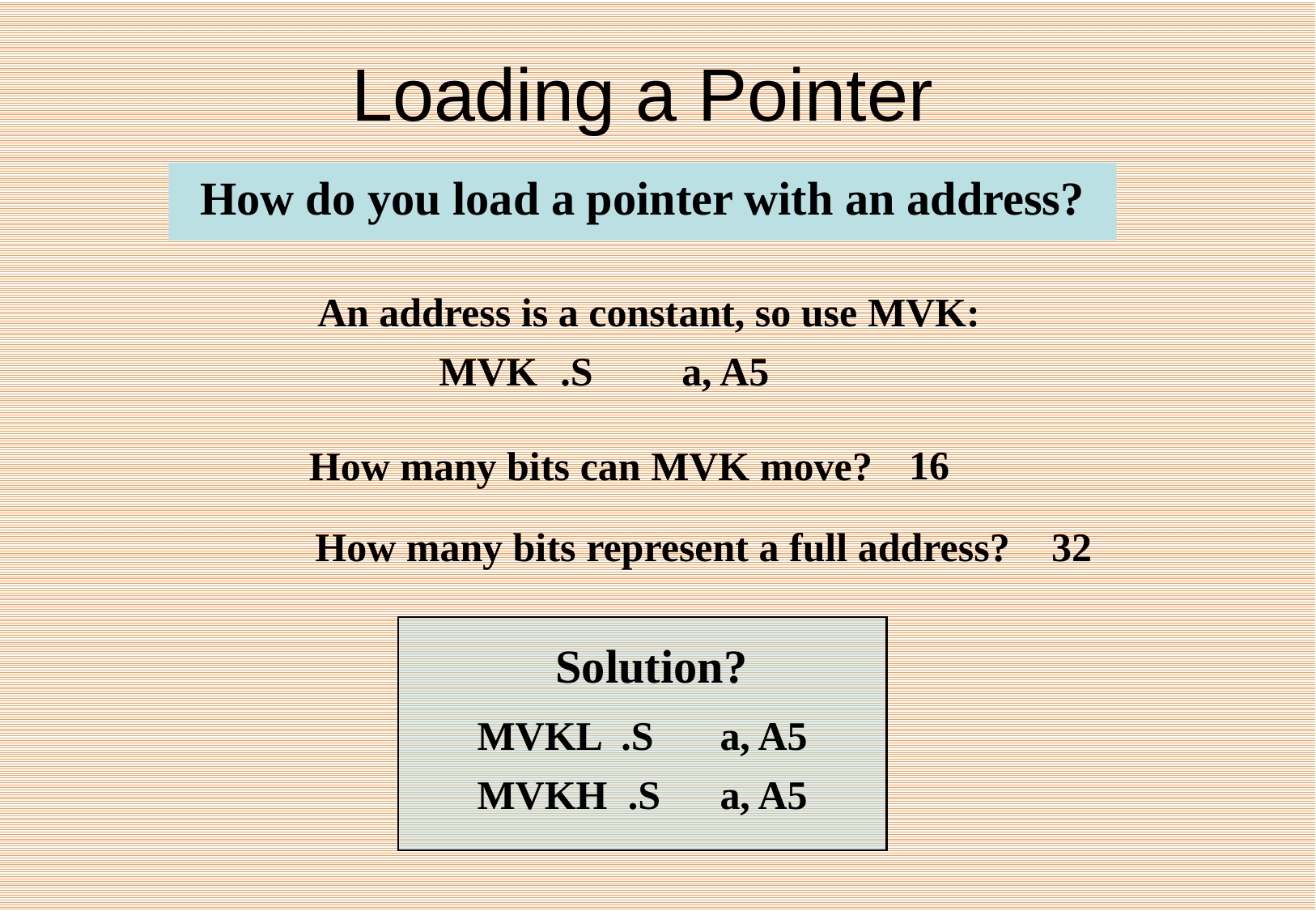

# Loading a Pointer
How do you load a pointer with an address?
An address is a constant, so use MVK:
	MVK	.S	a, A5
16
How many bits can MVK move?
How many bits represent a full address?
32

MVKL  .S	a, A5
MVKH  .S	a, A5
Solution?